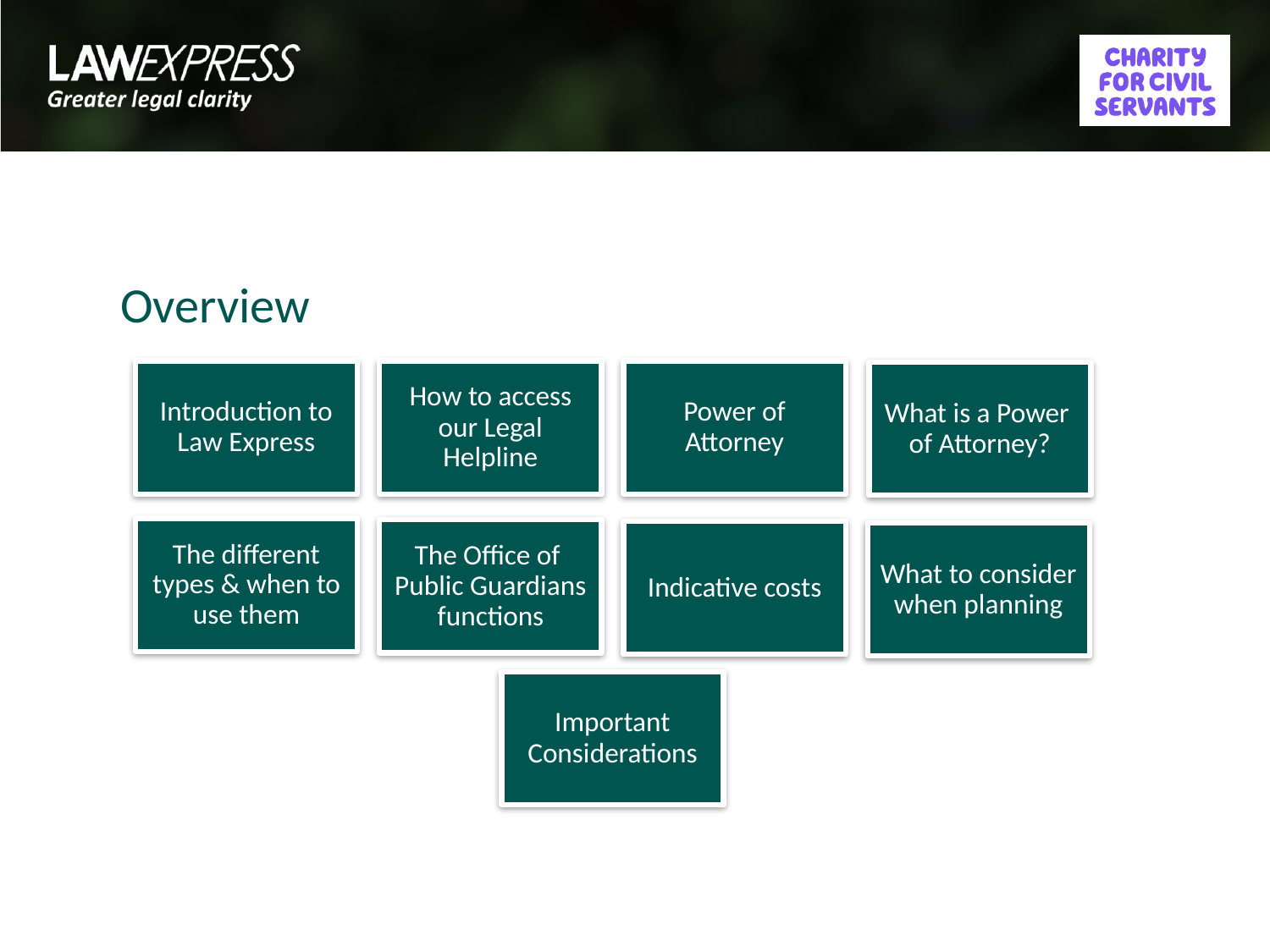

# Overview
Introduction to Law Express
How to access our Legal Helpline
Power of Attorney
What is a Power
of Attorney?
The different types & when to use them
The Office of
Public Guardians functions
What to consider when planning
Indicative costs
Important Considerations